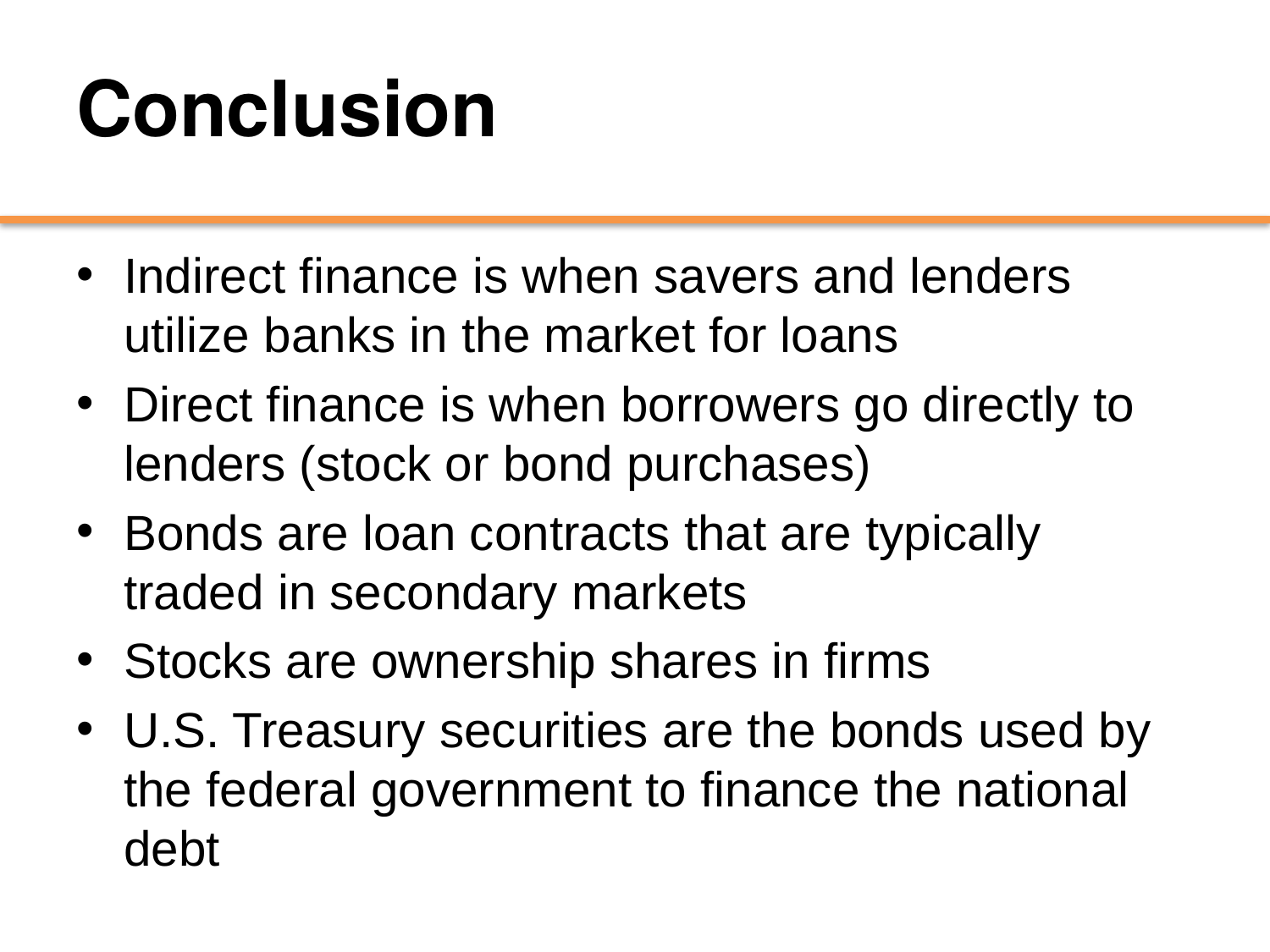

# Conclusion
Indirect finance is when savers and lenders utilize banks in the market for loans
Direct finance is when borrowers go directly to lenders (stock or bond purchases)
Bonds are loan contracts that are typically traded in secondary markets
Stocks are ownership shares in firms
U.S. Treasury securities are the bonds used by the federal government to finance the national debt